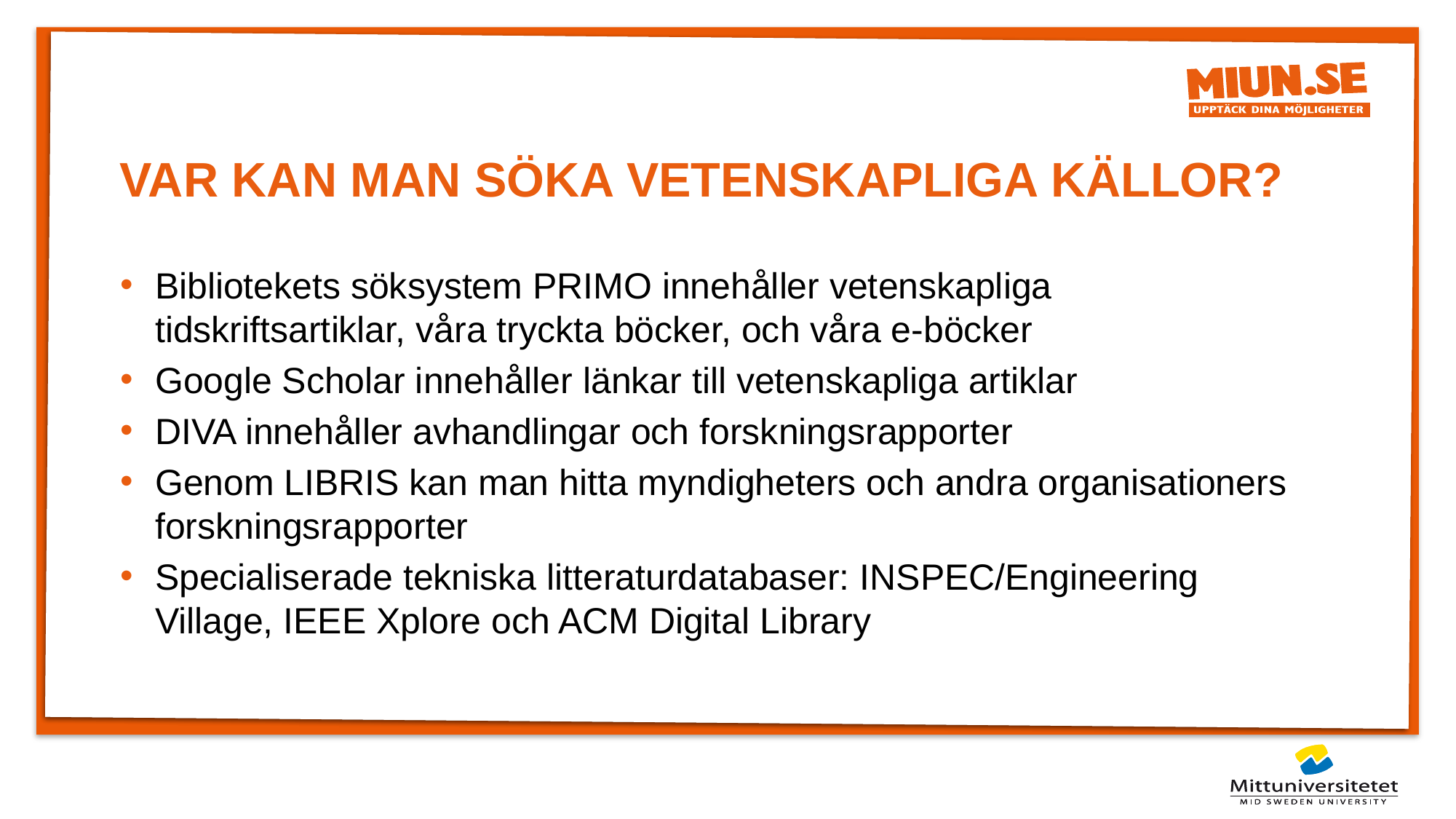

# VAR KAN MAN SÖKA VETENSKAPLIGA KÄLLOR?

Bibliotekets söksystem PRIMO innehåller vetenskapliga tidskriftsartiklar, våra tryckta böcker, och våra e-böcker
Google Scholar innehåller länkar till vetenskapliga artiklar
DIVA innehåller avhandlingar och forskningsrapporter
Genom LIBRIS kan man hitta myndigheters och andra organisationers forskningsrapporter
Specialiserade tekniska litteraturdatabaser: INSPEC/Engineering Village, IEEE Xplore och ACM Digital Library